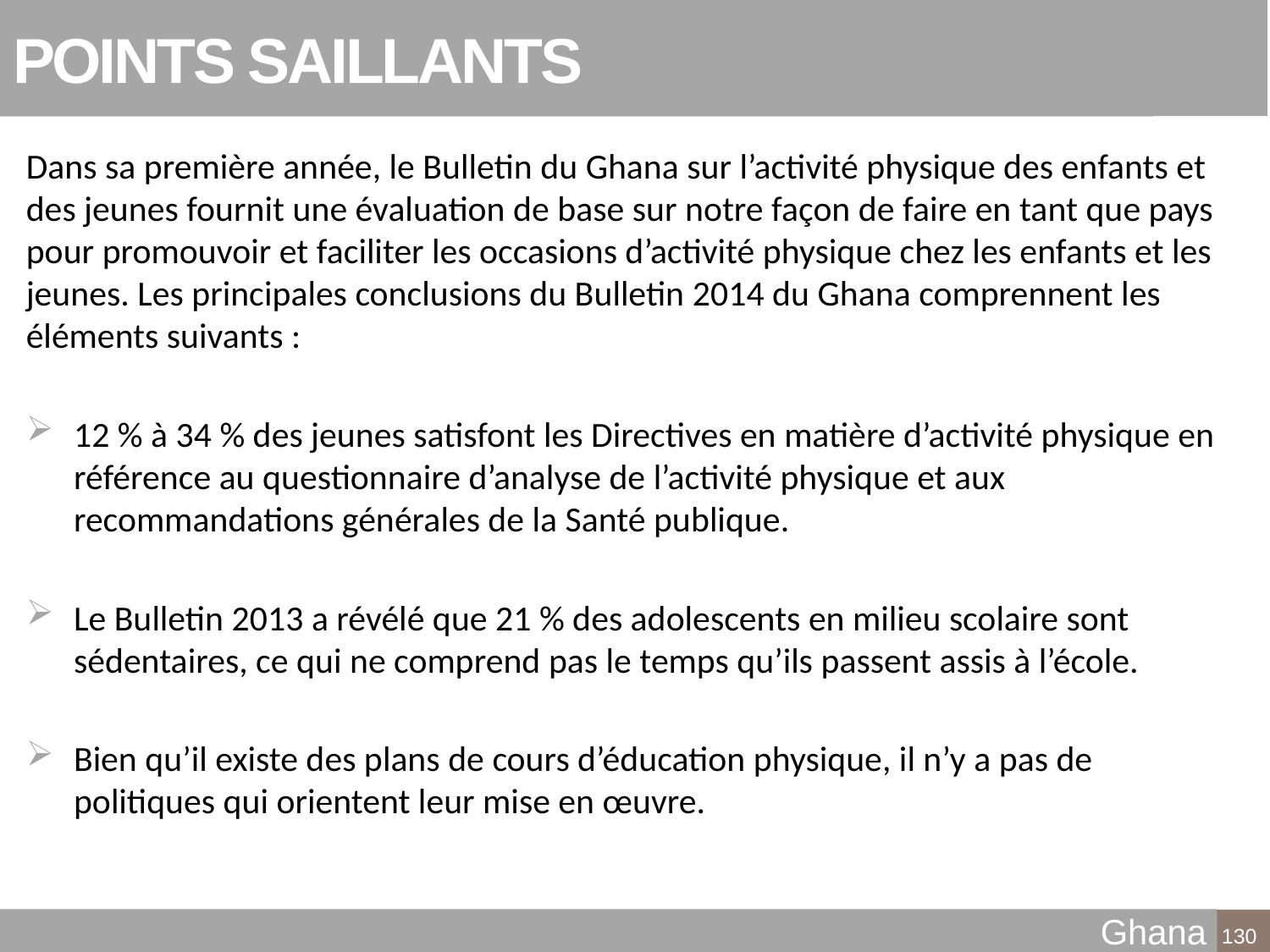

# POINTS SAILLANTS

Dans sa première année, le Bulletin du Ghana sur l’activité physique des enfants et des jeunes fournit une évaluation de base sur notre façon de faire en tant que pays pour promouvoir et faciliter les occasions d’activité physique chez les enfants et les jeunes. Les principales conclusions du Bulletin 2014 du Ghana comprennent les éléments suivants :

12 % à 34 % des jeunes satisfont les Directives en matière d’activité physique en référence au questionnaire d’analyse de l’activité physique et aux recommandations générales de la Santé publique.

Le Bulletin 2013 a révélé que 21 % des adolescents en milieu scolaire sont sédentaires, ce qui ne comprend pas le temps qu’ils passent assis à l’école.

Bien qu’il existe des plans de cours d’éducation physique, il n’y a pas de politiques qui orientent leur mise en œuvre.
Ghana